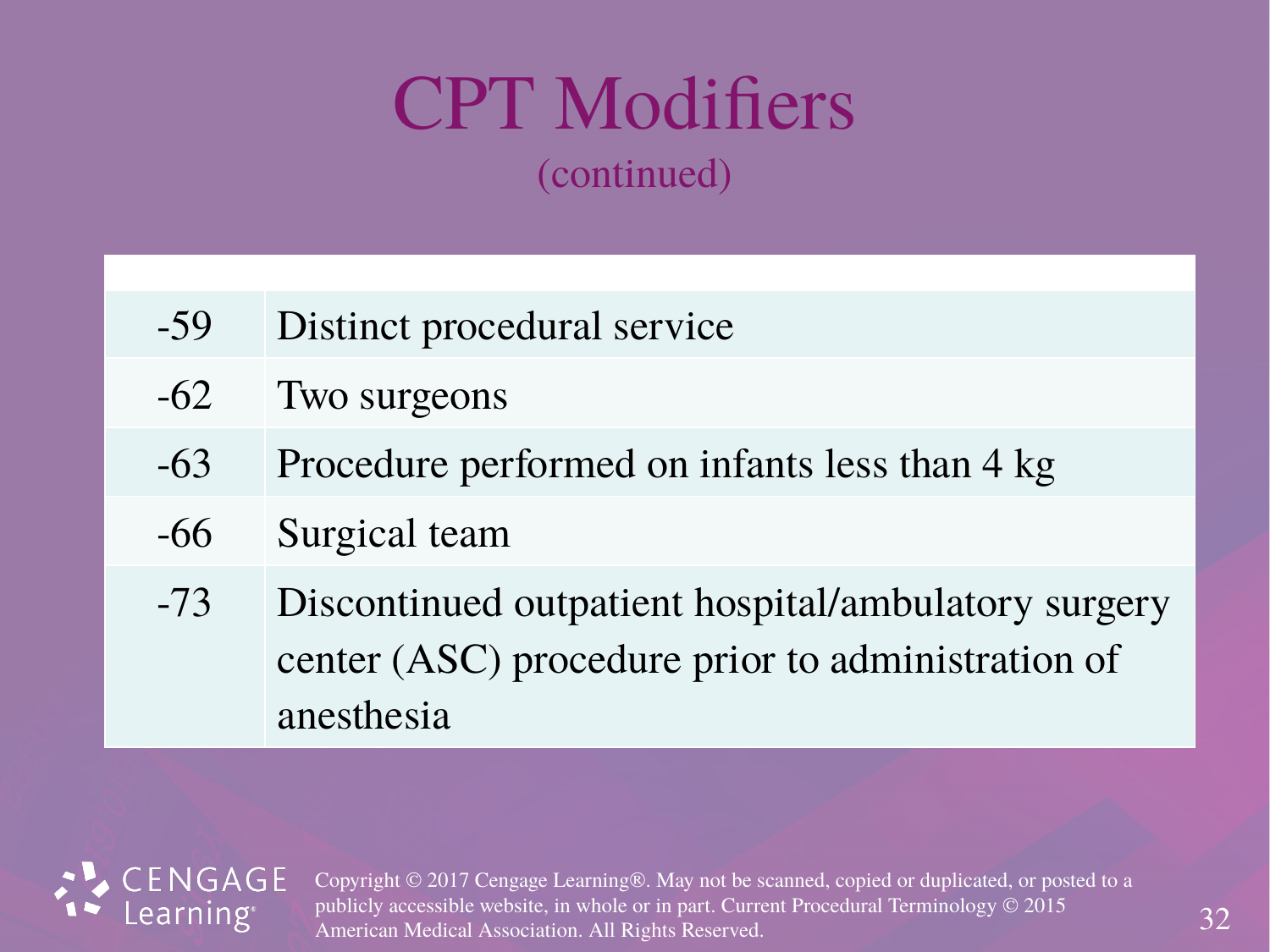

# CPT Modifiers (continued)
|  |  |
| --- | --- |
| -59 | Distinct procedural service |
| -62 | Two surgeons |
| -63 | Procedure performed on infants less than 4 kg |
| -66 | Surgical team |
| -73 | Discontinued outpatient hospital/ambulatory surgery center (ASC) procedure prior to administration of anesthesia |